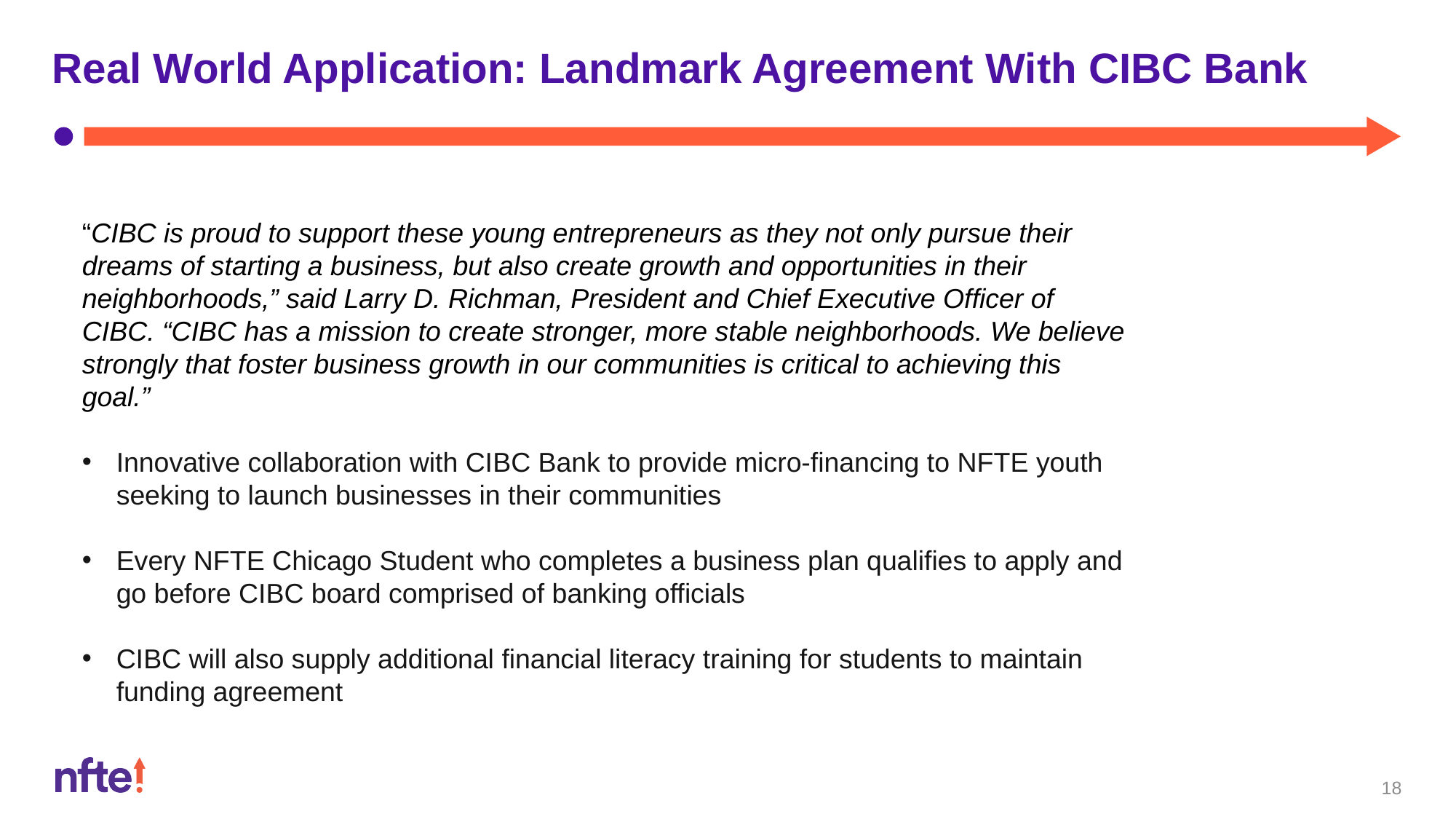

# Real World Application: Landmark Agreement With CIBC Bank

“CIBC is proud to support these young entrepreneurs as they not only pursue their dreams of starting a business, but also create growth and opportunities in their neighborhoods,” said Larry D. Richman, President and Chief Executive Officer of CIBC. “CIBC has a mission to create stronger, more stable neighborhoods. We believe strongly that foster business growth in our communities is critical to achieving this goal.”

Innovative collaboration with CIBC Bank to provide micro-financing to NFTE youth seeking to launch businesses in their communities

Every NFTE Chicago Student who completes a business plan qualifies to apply and go before CIBC board comprised of banking officials

CIBC will also supply additional financial literacy training for students to maintain funding agreement

18